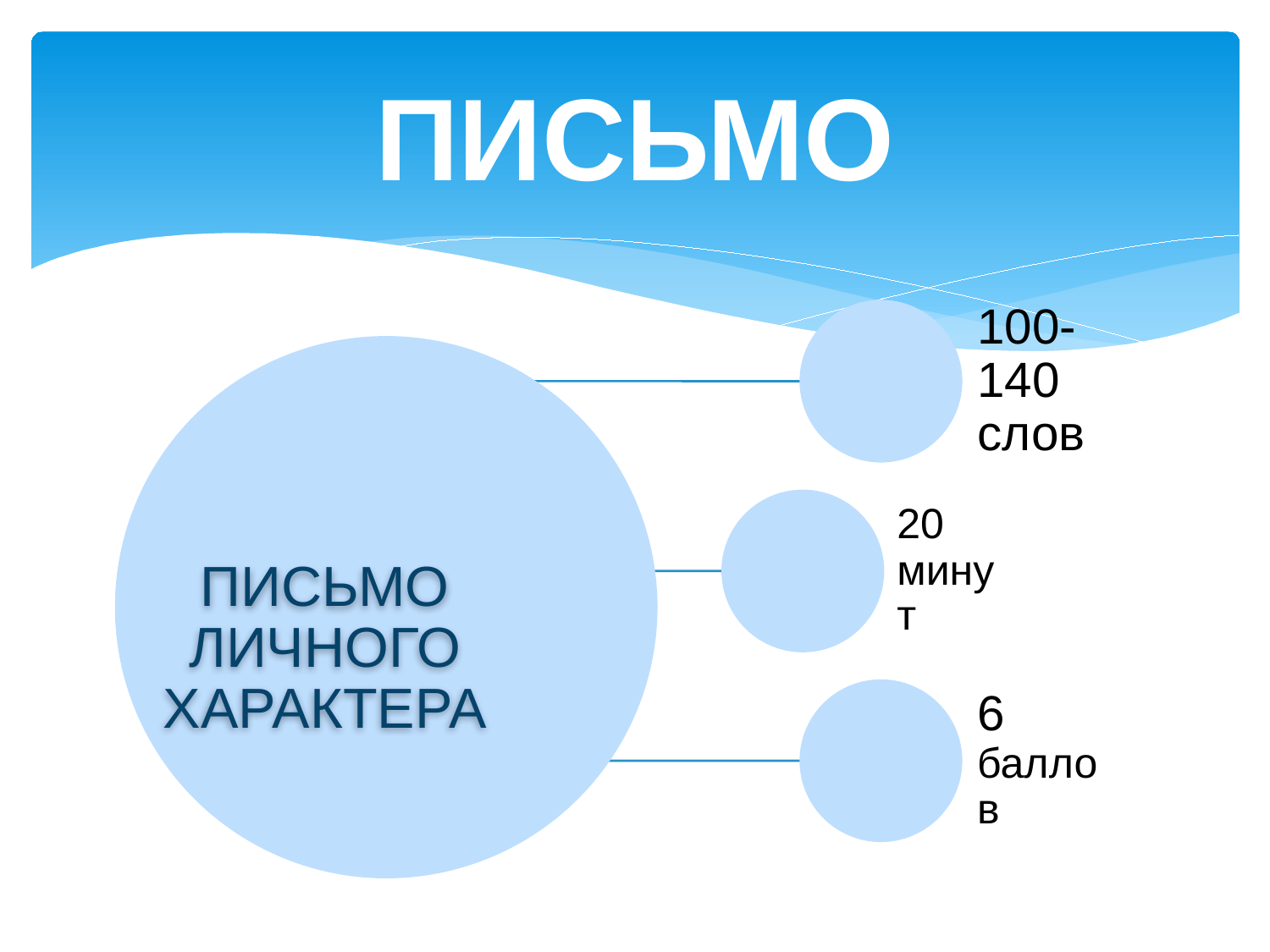

# ПИСЬМО
ПИСЬМО ЛИЧНОГО ХАРАКТЕРА
100-140 слов
20 минут
6 баллов